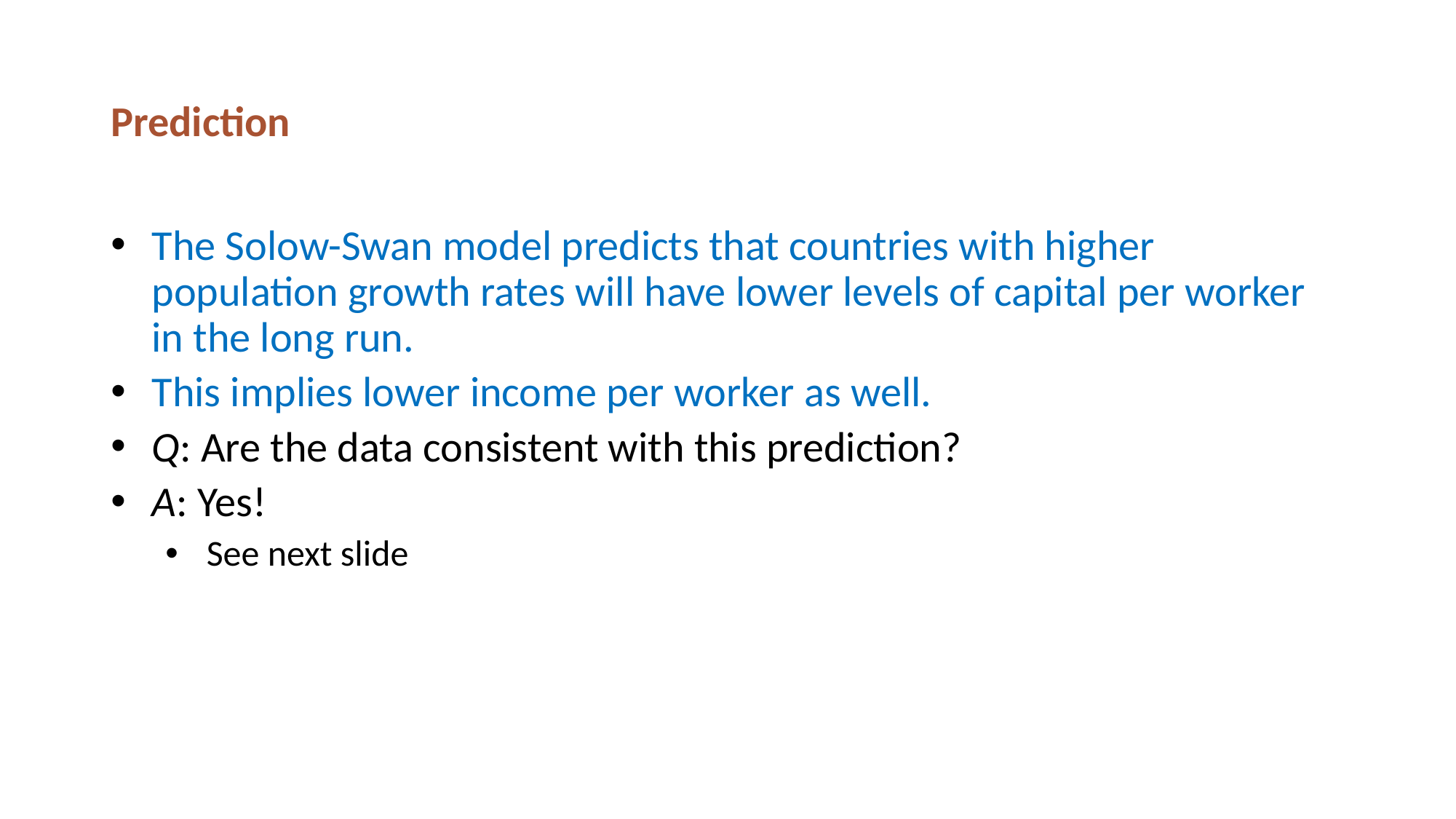

# Prediction
The Solow-Swan model predicts that countries with higher population growth rates will have lower levels of capital per worker in the long run.
This implies lower income per worker as well.
Q: Are the data consistent with this prediction?
A: Yes!
See next slide